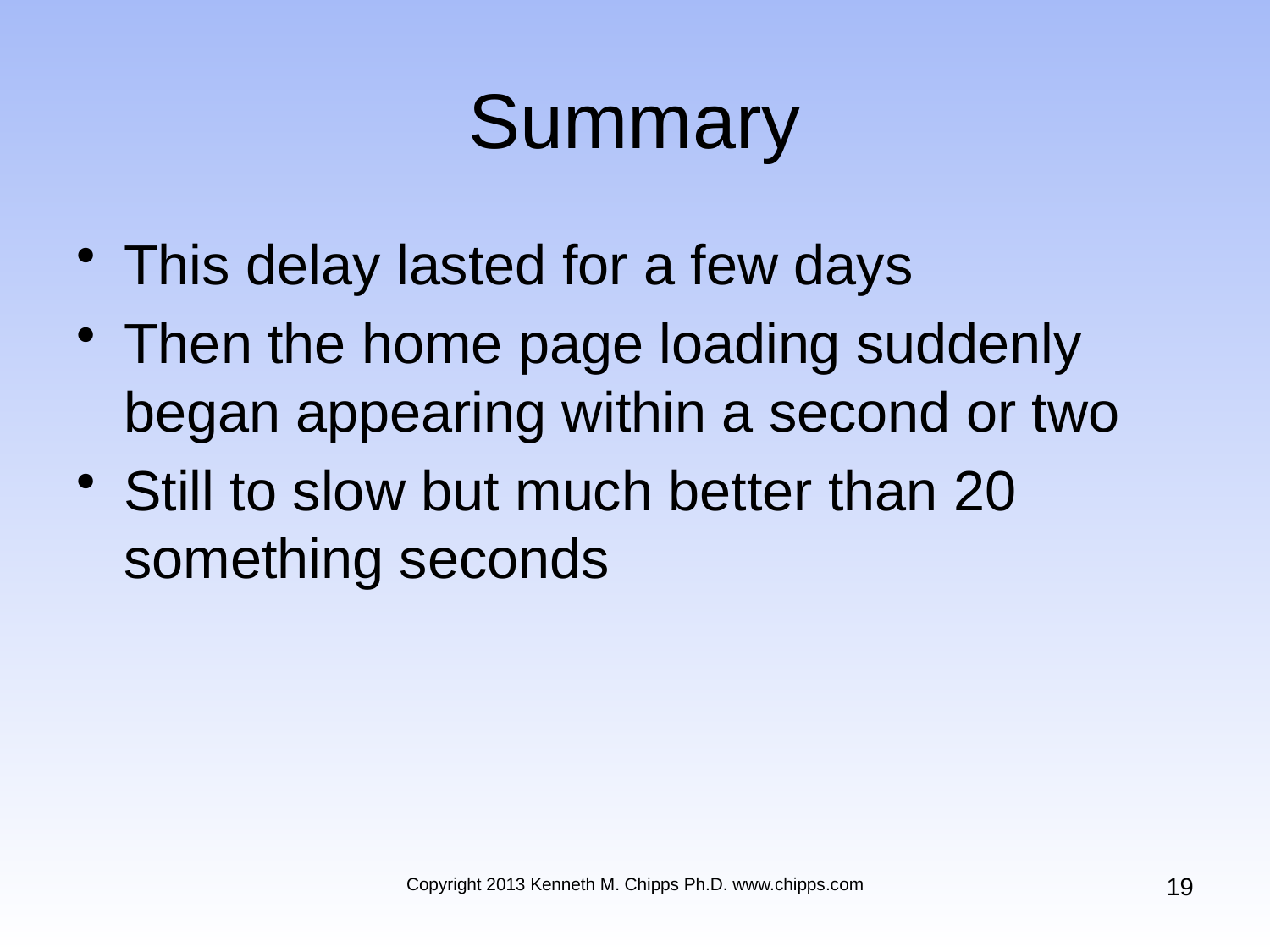

# Summary
This delay lasted for a few days
Then the home page loading suddenly began appearing within a second or two
Still to slow but much better than 20 something seconds
19
Copyright 2013 Kenneth M. Chipps Ph.D. www.chipps.com